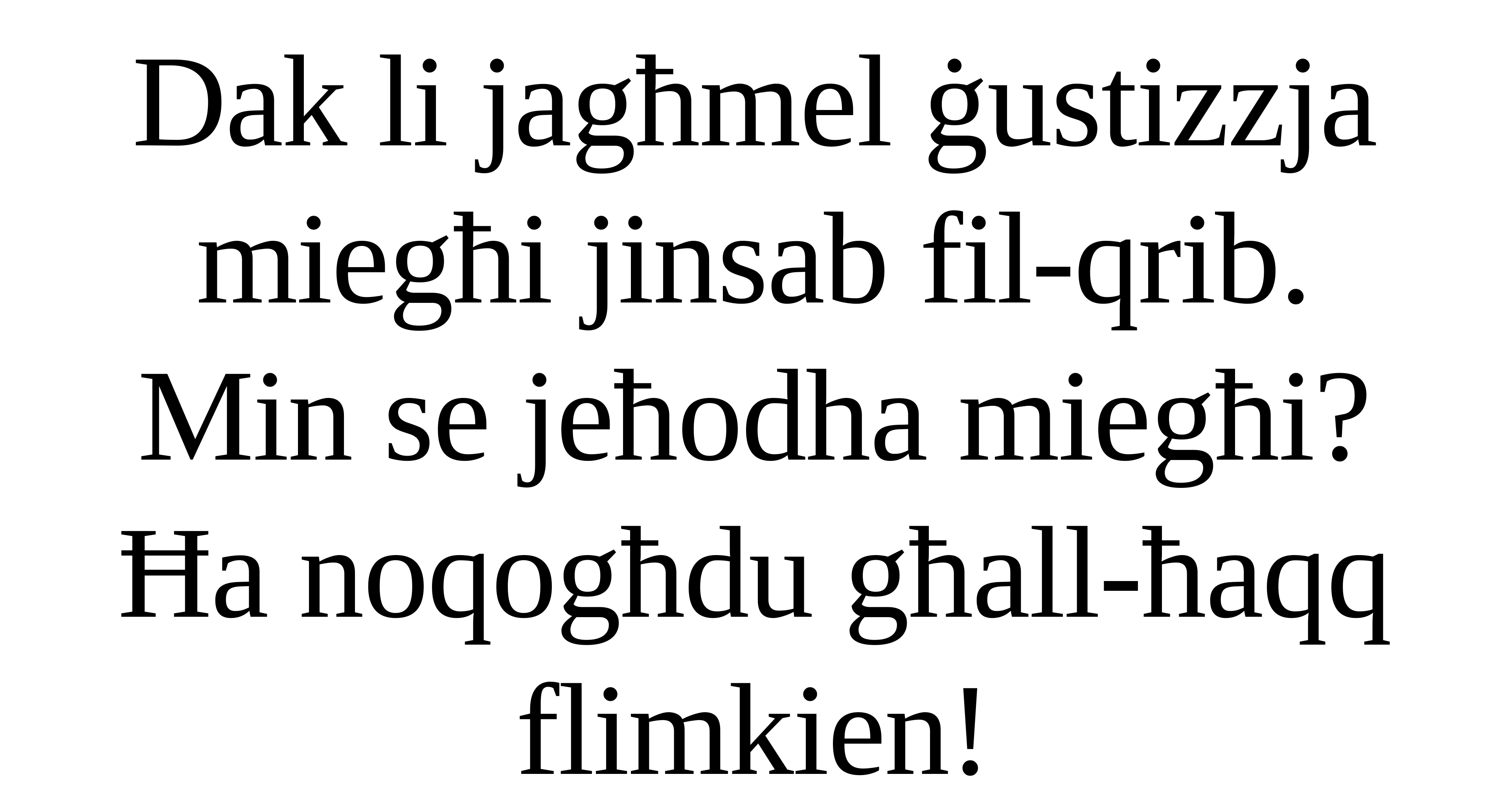

Dak li jagħmel ġustizzja miegħi jinsab fil-qrib.
Min se jeħodha miegħi? Ħa noqogħdu għall-ħaqq flimkien!